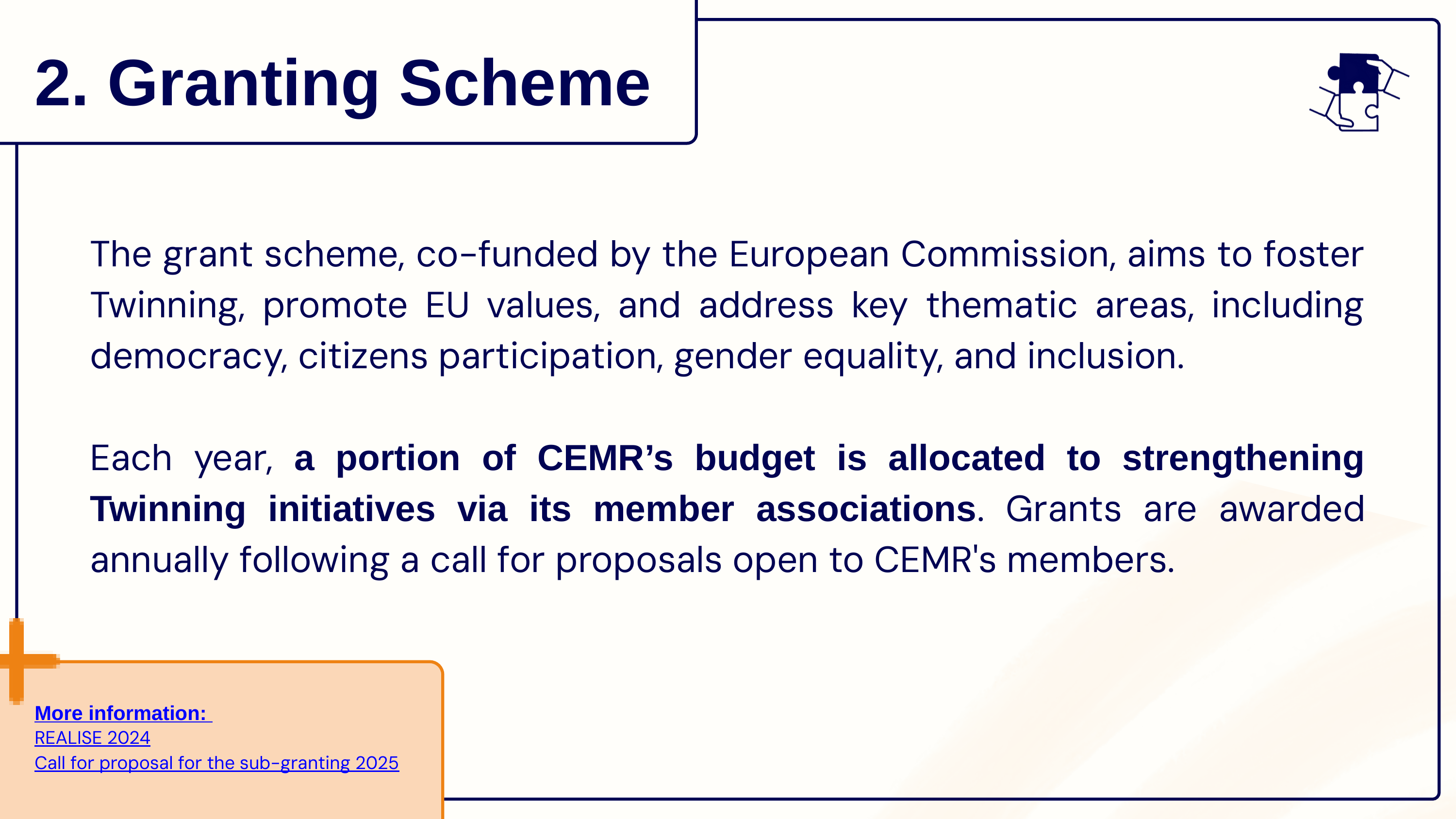

2. Granting Scheme

The grant scheme, co-funded by the European Commission, aims to foster Twinning, promote EU values, and address key thematic areas, including democracy, citizens participation, gender equality, and inclusion.

Each year, a portion of CEMR’s budget is allocated to strengthening Twinning initiatives via its member associations. Grants are awarded annually following a call for proposals open to CEMR's members.

More information:
REALISE 2024
Call for proposal for the sub-granting 2025